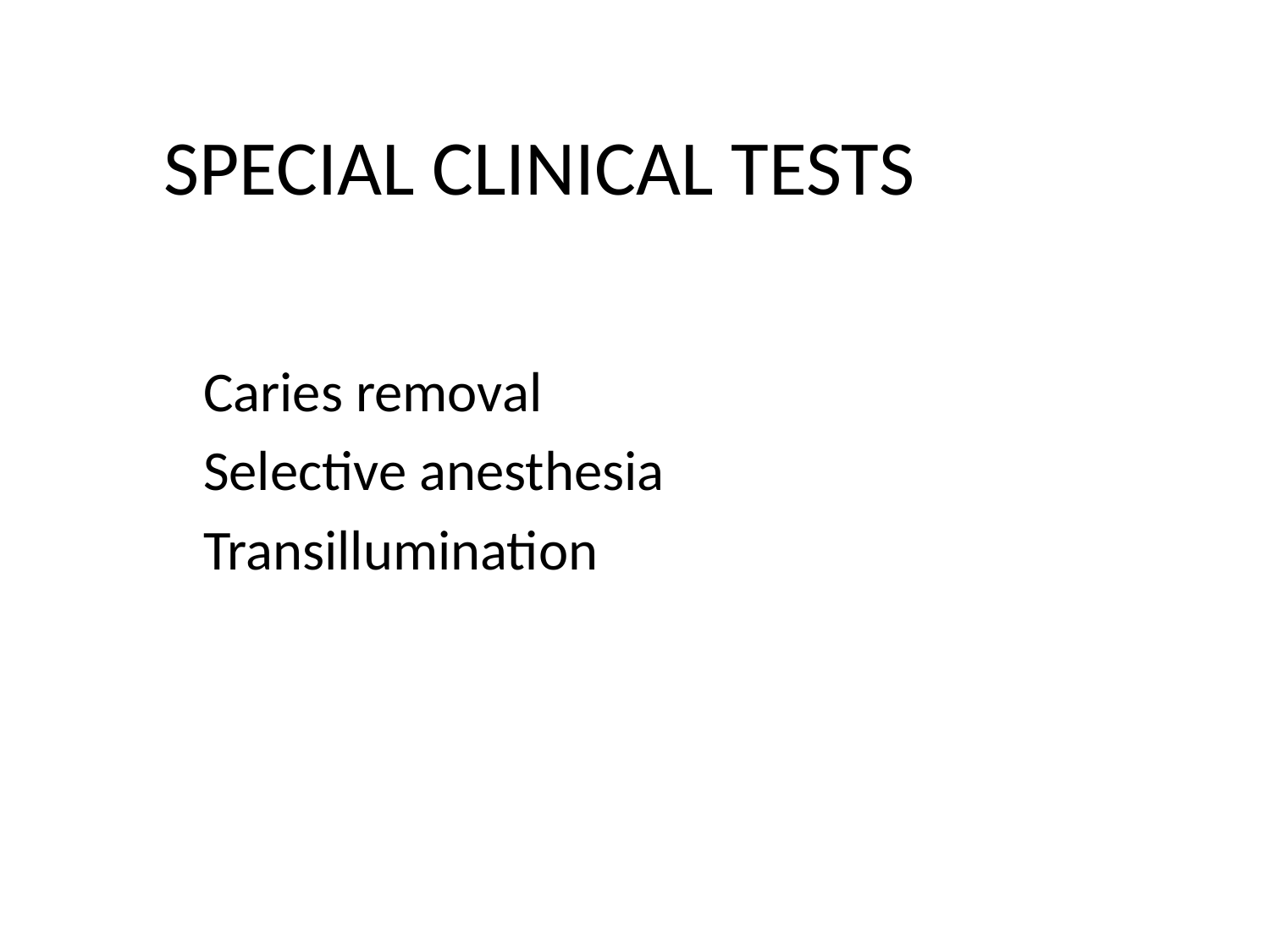

SPECIAL CLINICAL TESTS
Caries removal
Selective anesthesia
Transillumination